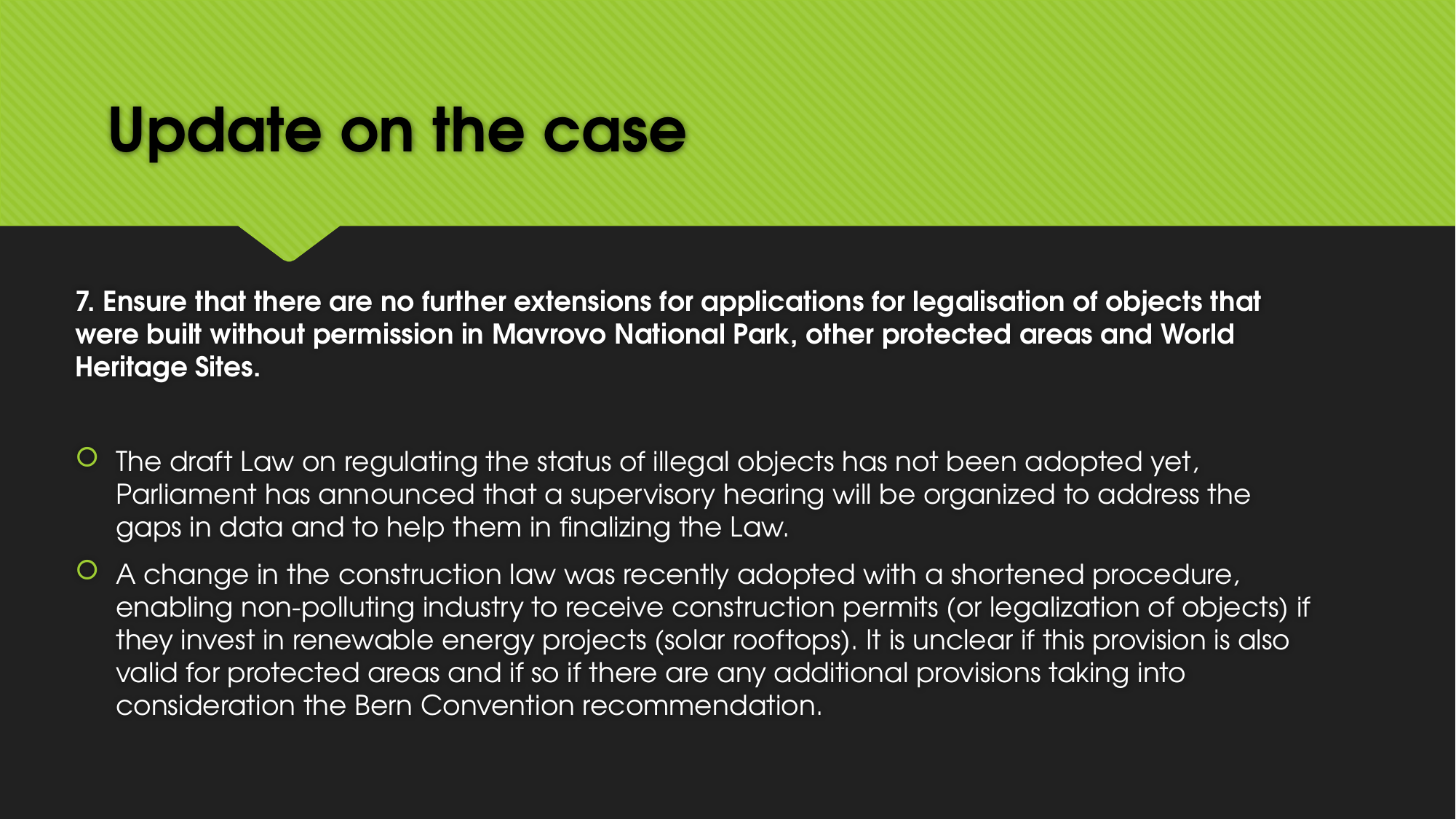

# Update on the case
7. Ensure that there are no further extensions for applications for legalisation of objects that were built without permission in Mavrovo National Park, other protected areas and World Heritage Sites.

The draft Law on regulating the status of illegal objects has not been adopted yet, Parliament has announced that a supervisory hearing will be organized to address the gaps in data and to help them in finalizing the Law.
A change in the construction law was recently adopted with a shortened procedure, enabling non-polluting industry to receive construction permits (or legalization of objects) if they invest in renewable energy projects (solar rooftops). It is unclear if this provision is also valid for protected areas and if so if there are any additional provisions taking into consideration the Bern Convention recommendation.